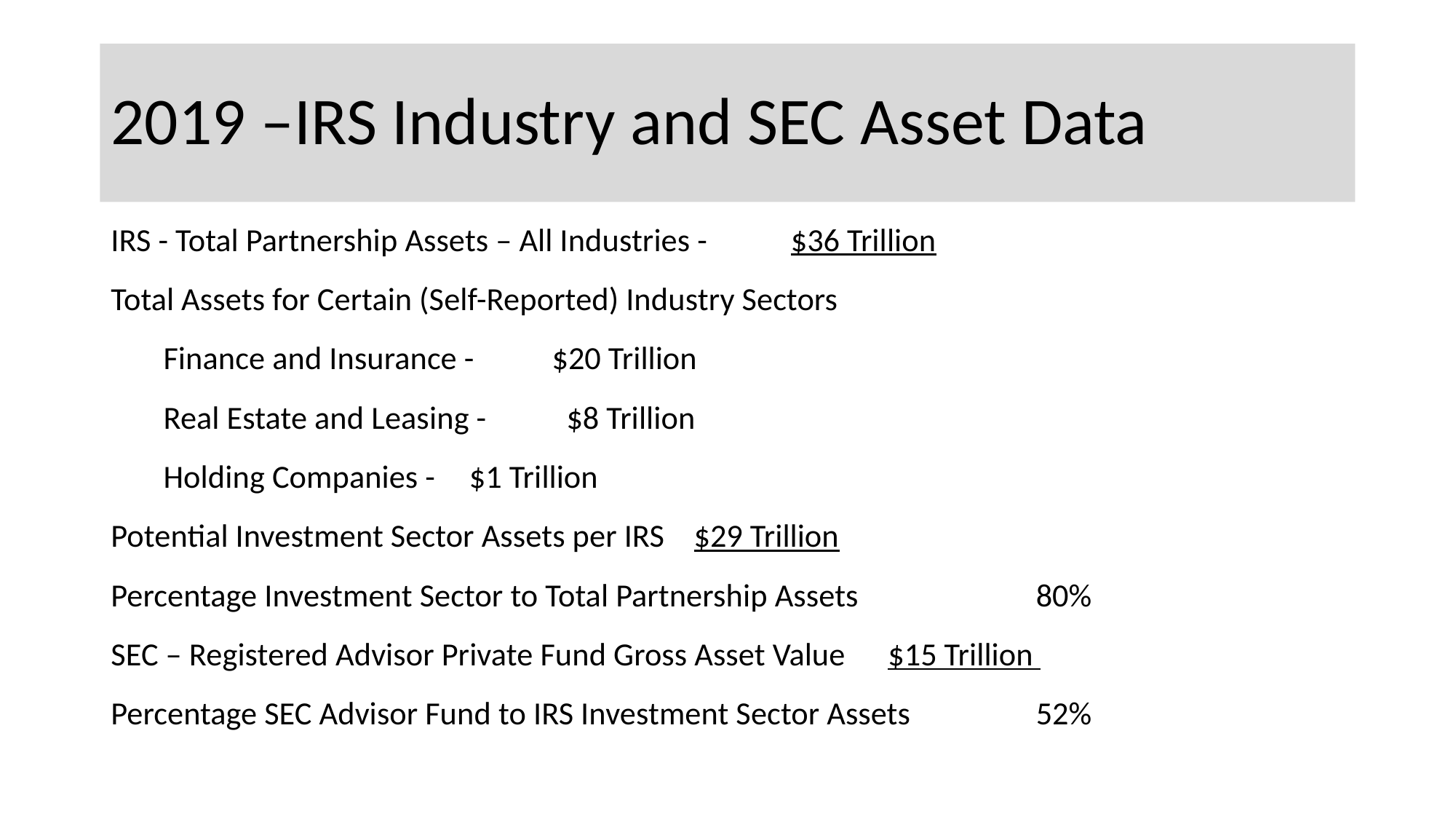

# 2019 –IRS Industry and SEC Asset Data
IRS - Total Partnership Assets – All Industries - 			$36 Trillion
Total Assets for Certain (Self-Reported) Industry Sectors
Finance and Insurance - 			$20 Trillion
Real Estate and Leasing - 			  $8 Trillion
Holding Companies - 			  $1 Trillion
Potential Investment Sector Assets per IRS			$29 Trillion
Percentage Investment Sector to Total Partnership Assets    	       80%
SEC – Registered Advisor Private Fund Gross Asset Value		$15 Trillion
Percentage SEC Advisor Fund to IRS Investment Sector Assets	       52%